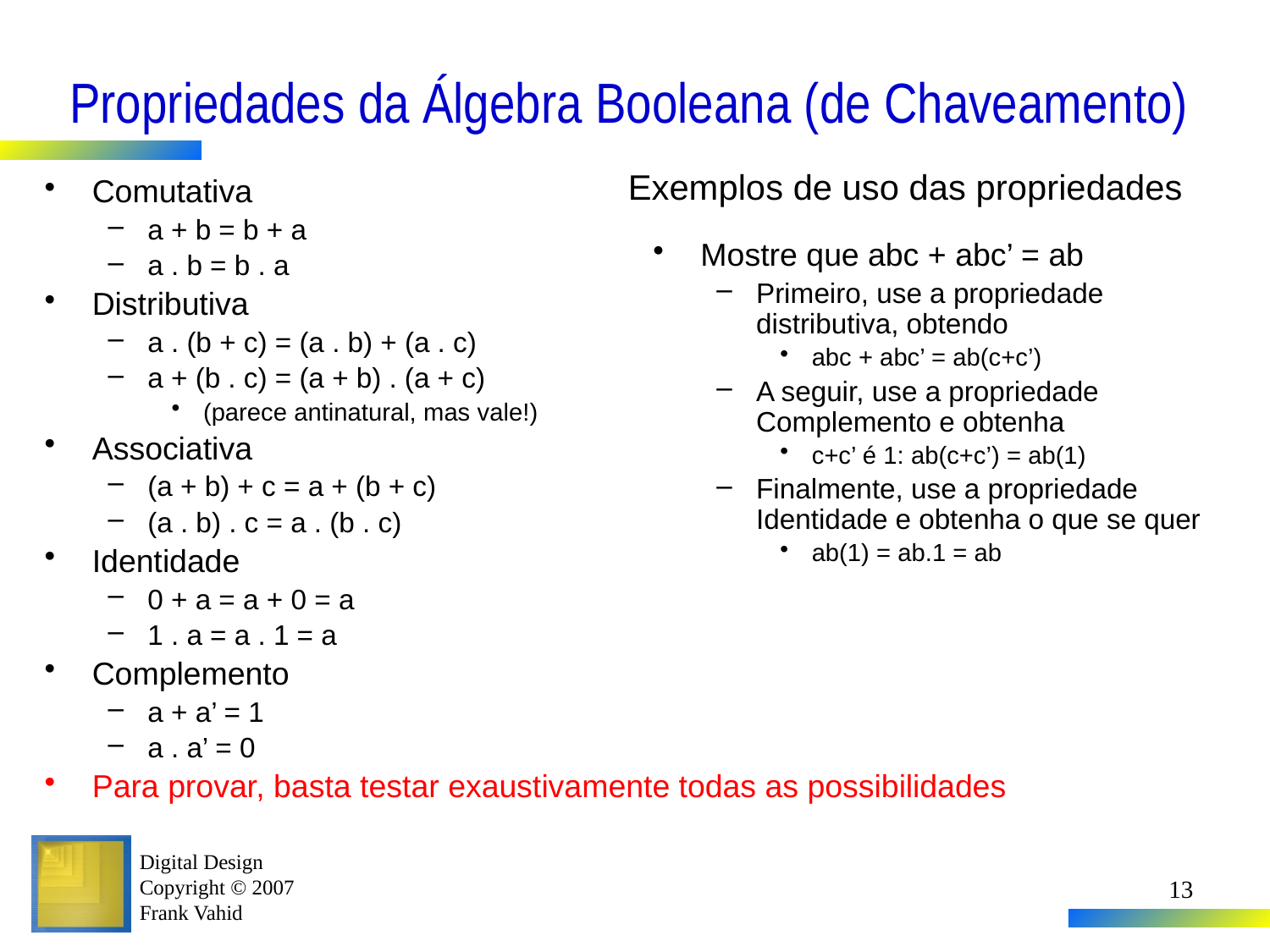

# Propriedades da Álgebra Booleana (de Chaveamento)
Exemplos de uso das propriedades
Comutativa
a + b = b + a
a . b = b . a
Distributiva
a . (b + c) = (a . b) + (a . c)
a + (b . c) = (a + b) . (a + c)
(parece antinatural, mas vale!)
Associativa
(a + b) + c = a + (b + c)
(a . b) . c = a . (b . c)
Identidade
0 + a = a + 0 = a
1 . a = a . 1 = a
Complemento
a + a’ = 1
a . a’ = 0
Para provar, basta testar exaustivamente todas as possibilidades
Mostre que abc + abc’ = ab
Primeiro, use a propriedade  distributiva, obtendo
abc + abc’ = ab(c+c’)
A seguir, use a propriedade Complemento e obtenha
c+c’ é 1: ab(c+c’) = ab(1)
Finalmente, use a propriedade Identidade e obtenha o que se quer
ab(1) = ab.1 = ab
13